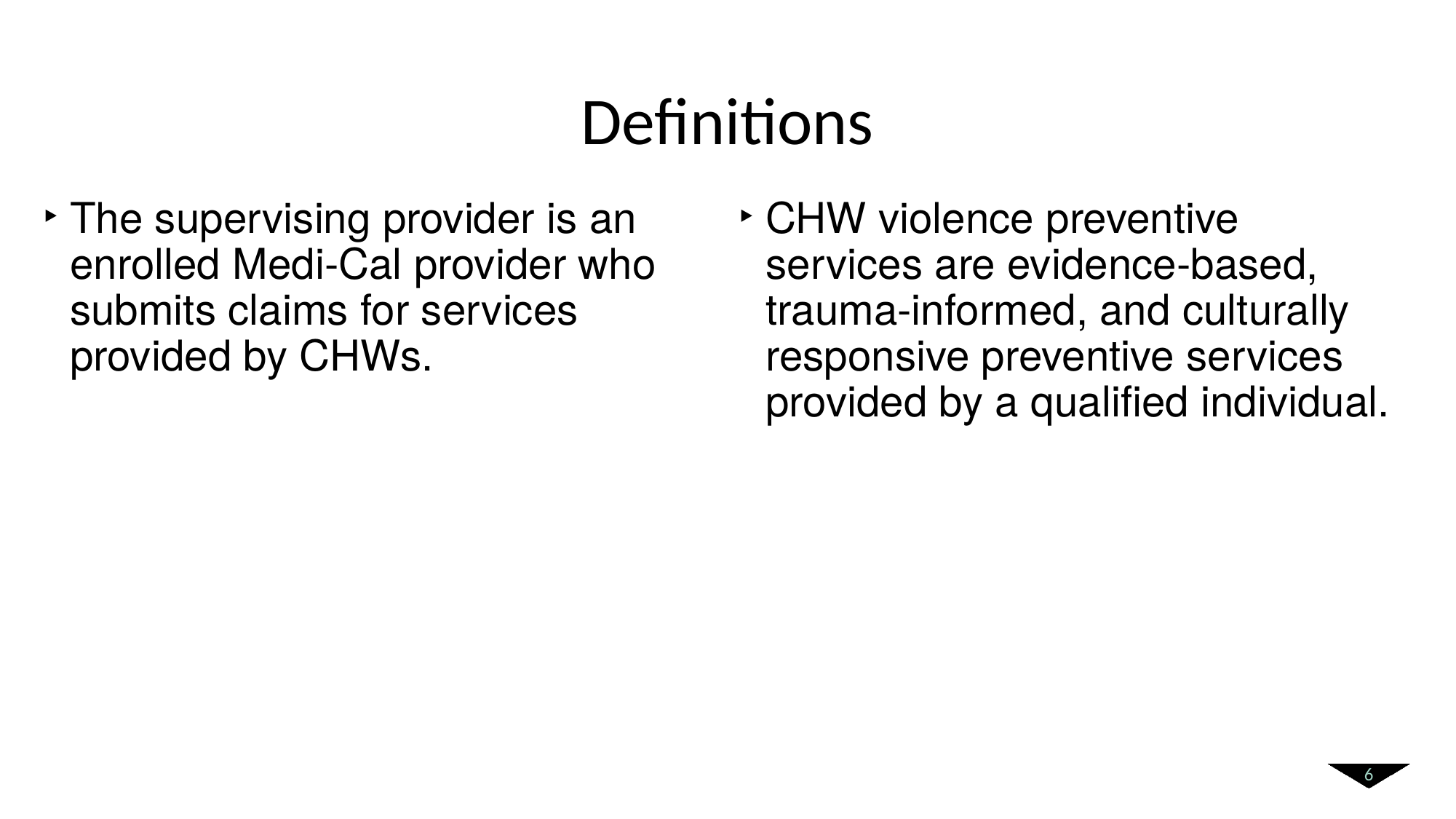

# Definitions
CHW violence preventive services are evidence-based, trauma-informed, and culturally responsive preventive services provided by a qualified individual.

The supervising provider is an enrolled Medi-Cal provider who submits claims for services provided by CHWs.

6